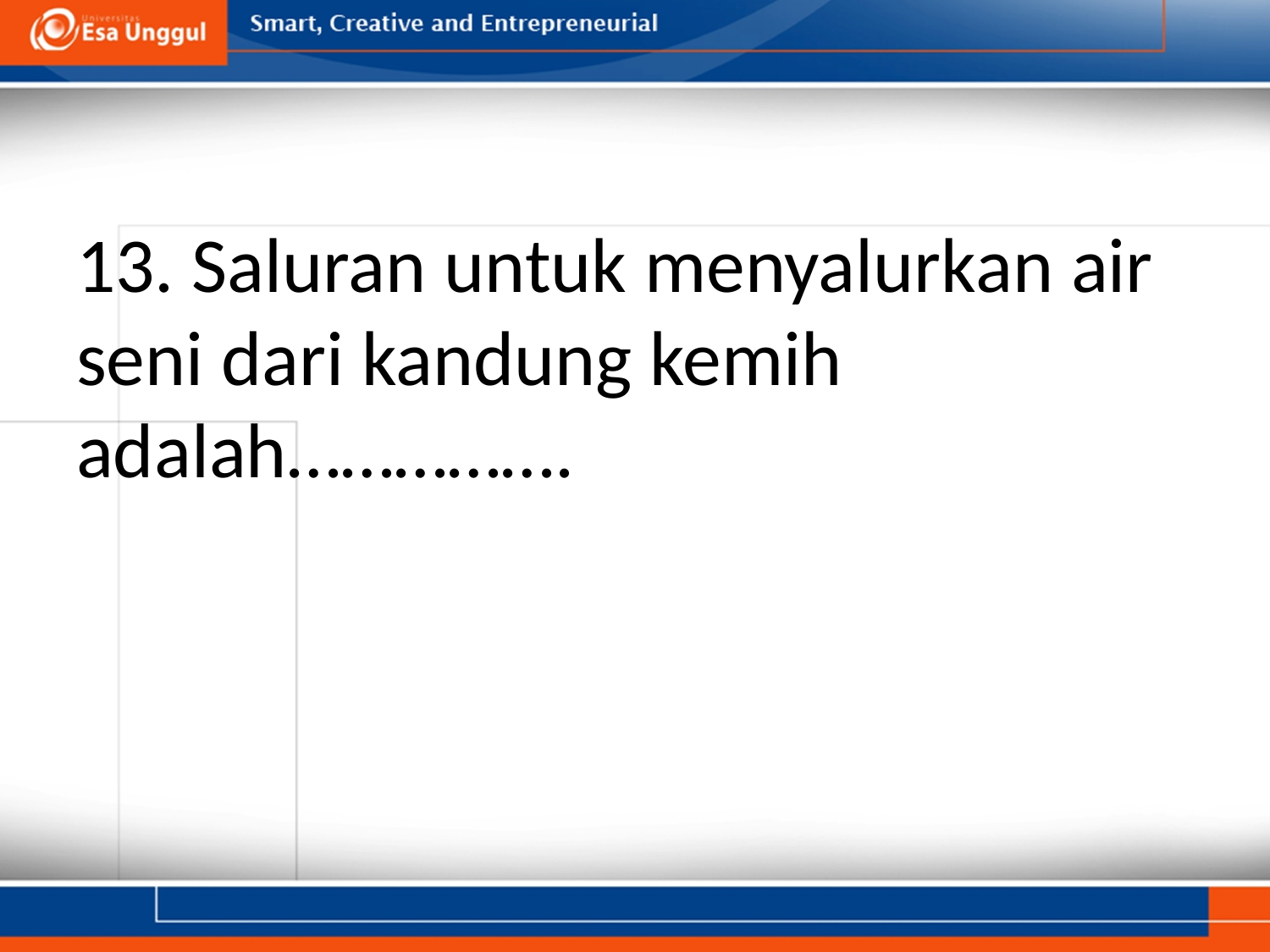

# 13. Saluran untuk menyalurkan air seni dari kandung kemih adalah…………….